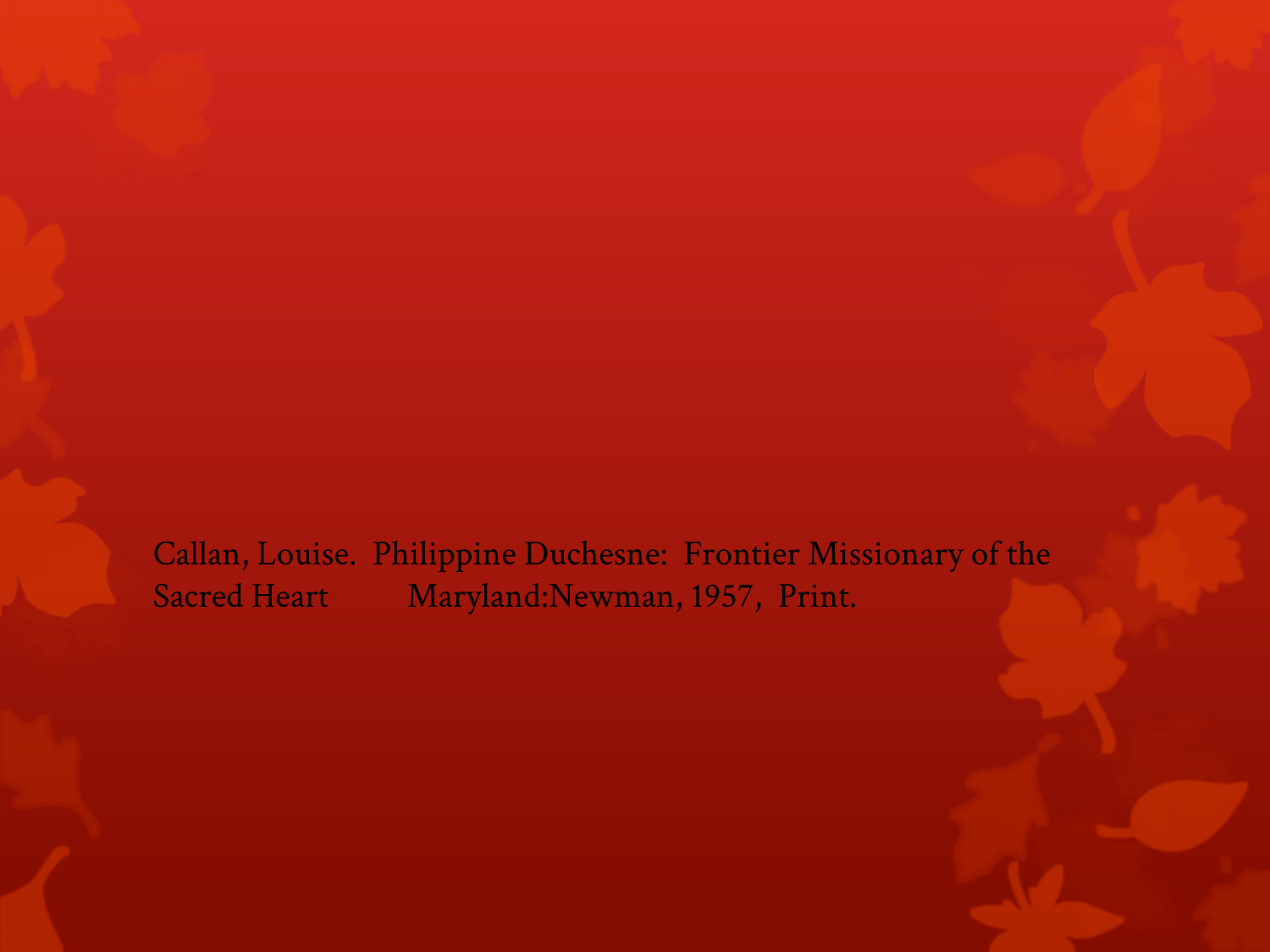

# Callan, Louise.  Philippine Duchesne:  Frontier Missionary of the Sacred Heart 	Maryland:Newman, 1957,  Print.